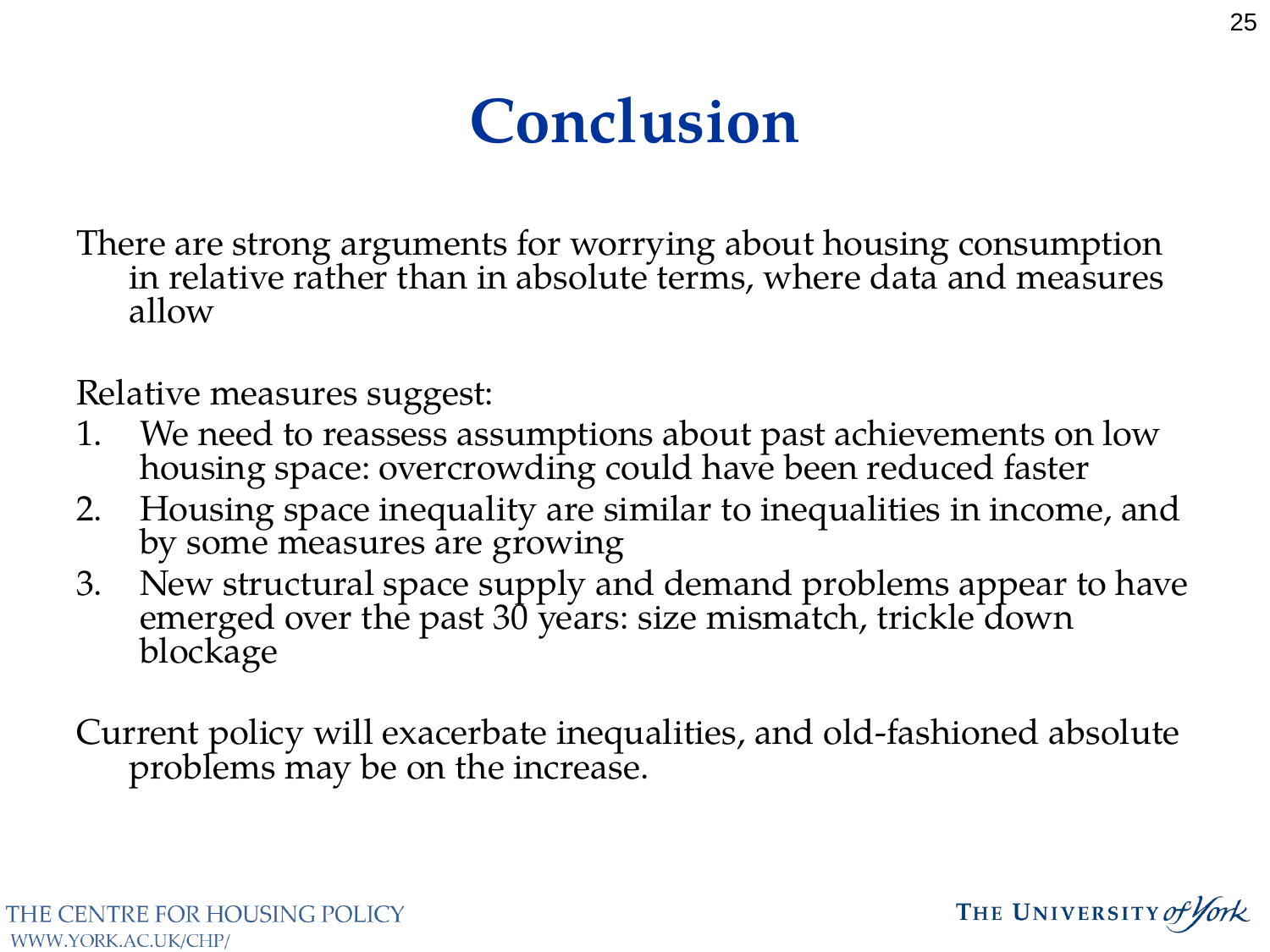

Conclusion
There are strong arguments for worrying about housing consumption in relative rather than in absolute terms, where data and measures allow

Relative measures suggest:
We need to reassess assumptions about past achievements on low housing space: overcrowding could have been reduced faster
Housing space inequality are similar to inequalities in income, and by some measures are growing
New structural space supply and demand problems appear to have emerged over the past 30 years: size mismatch, trickle down blockage

Current policy will exacerbate inequalities, and old-fashioned absolute problems may be on the increase.

25